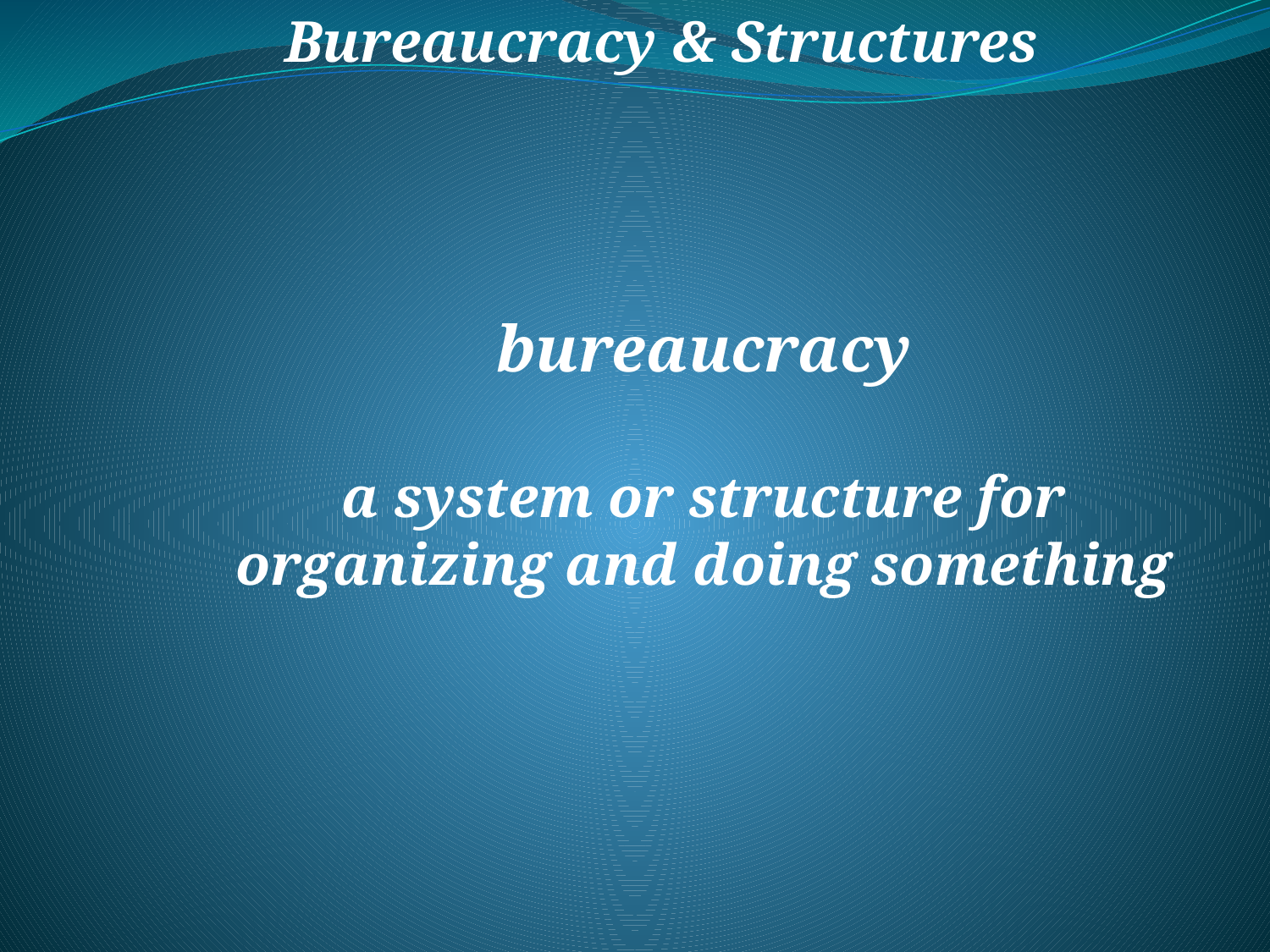

Bureaucracy & Structures
bureaucracy

a system or structure for organizing and doing something